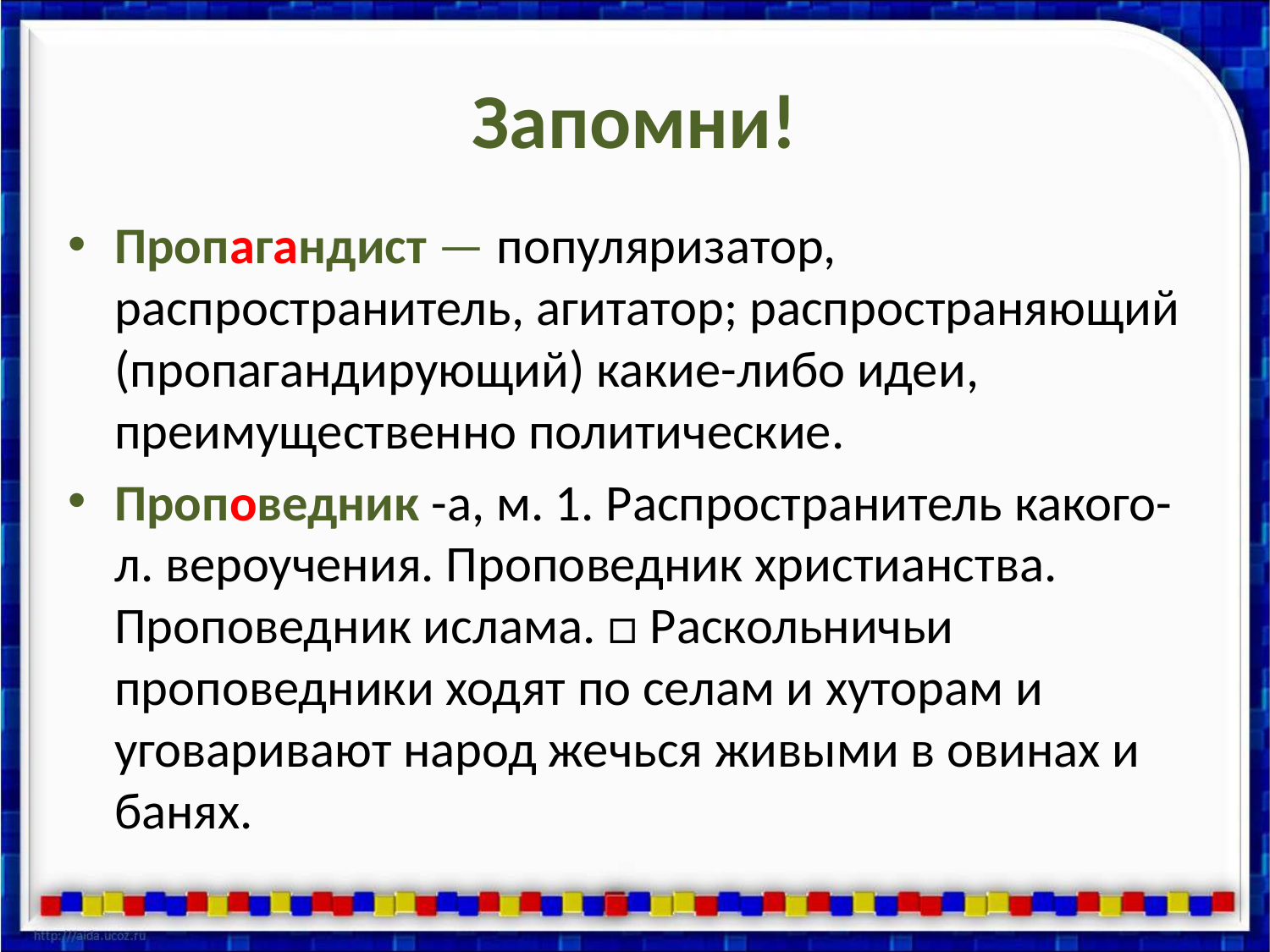

# Запомни!
Пропагандист — популяризатор, распространитель, агитатор; распространяющий (пропагандирующий) какие-либо идеи, преимущественно политические.
Проповедник -а, м. 1. Распространитель какого-л. вероучения. Проповедник христианства. Проповедник ислама. □ Раскольничьи проповедники ходят по селам и хуторам и уговаривают народ жечься живыми в овинах и банях.